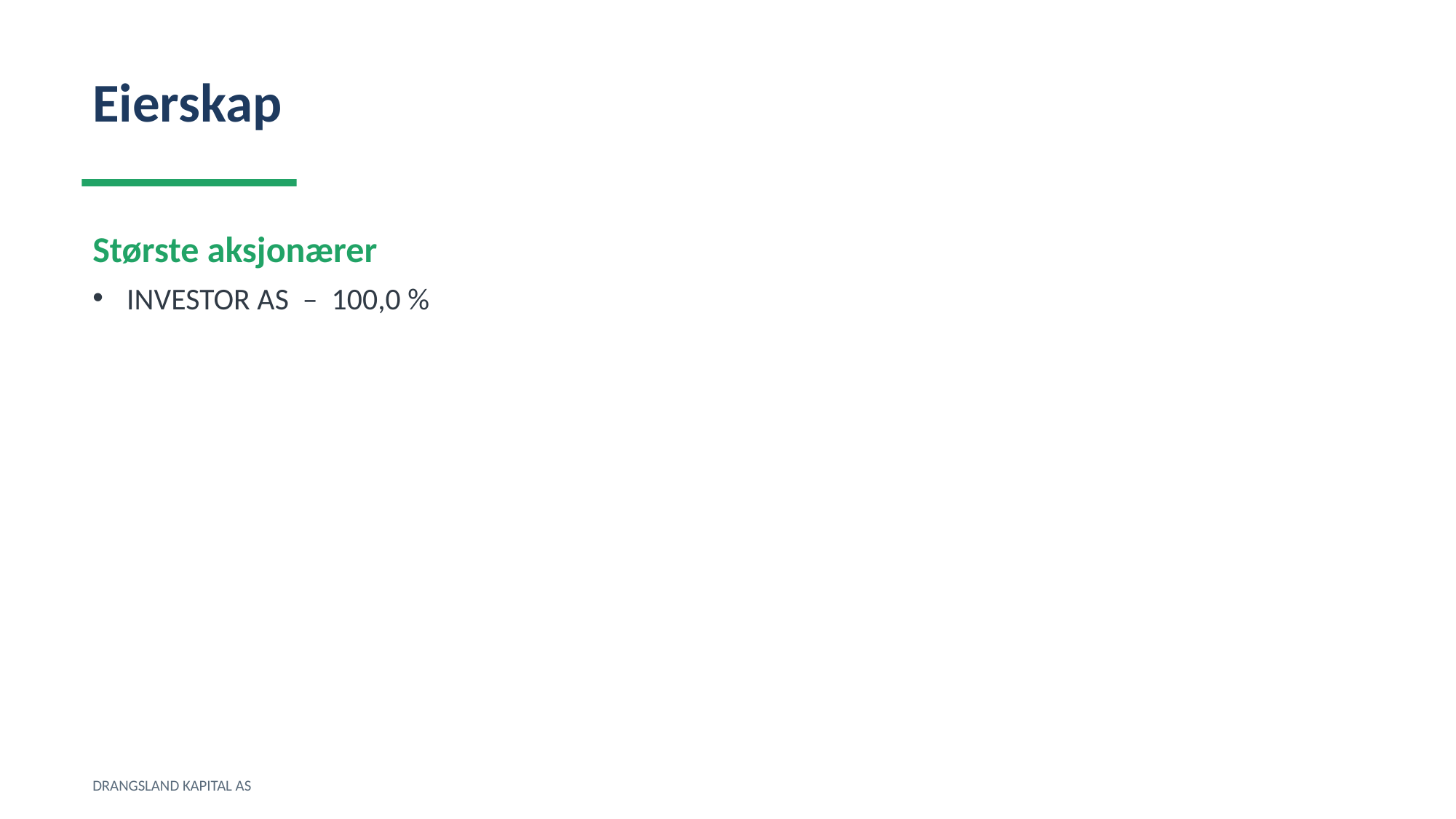

Eierskap

Største aksjonærer
INVESTOR AS  –  100,0 %
DRANGSLAND KAPITAL AS